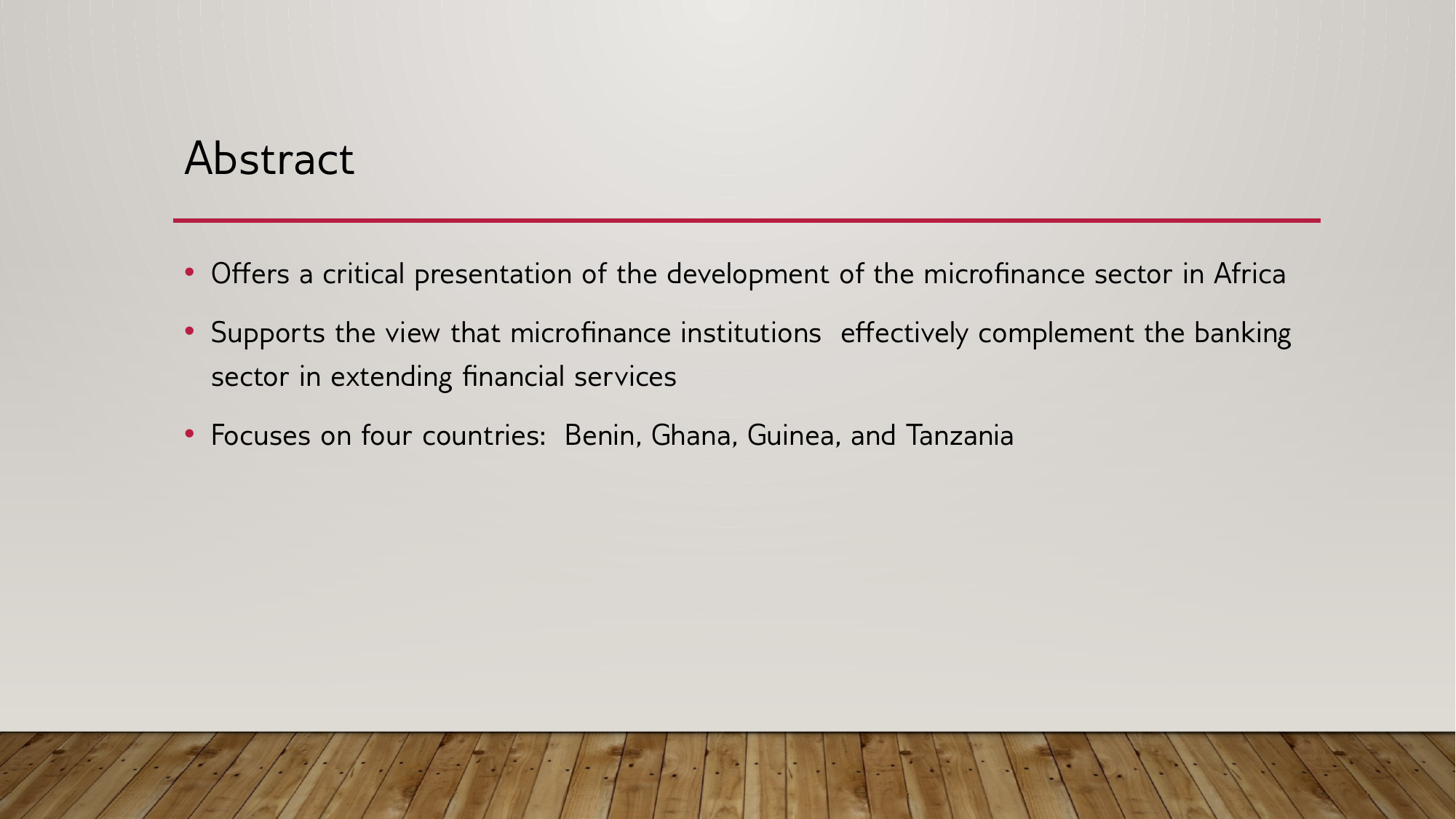

# Abstract
Offers a critical presentation of the development of the microfinance sector in Africa
Supports the view that microfinance institutions  effectively complement the banking sector in extending financial services
Focuses on four countries:  Benin, Ghana, Guinea, and Tanzania